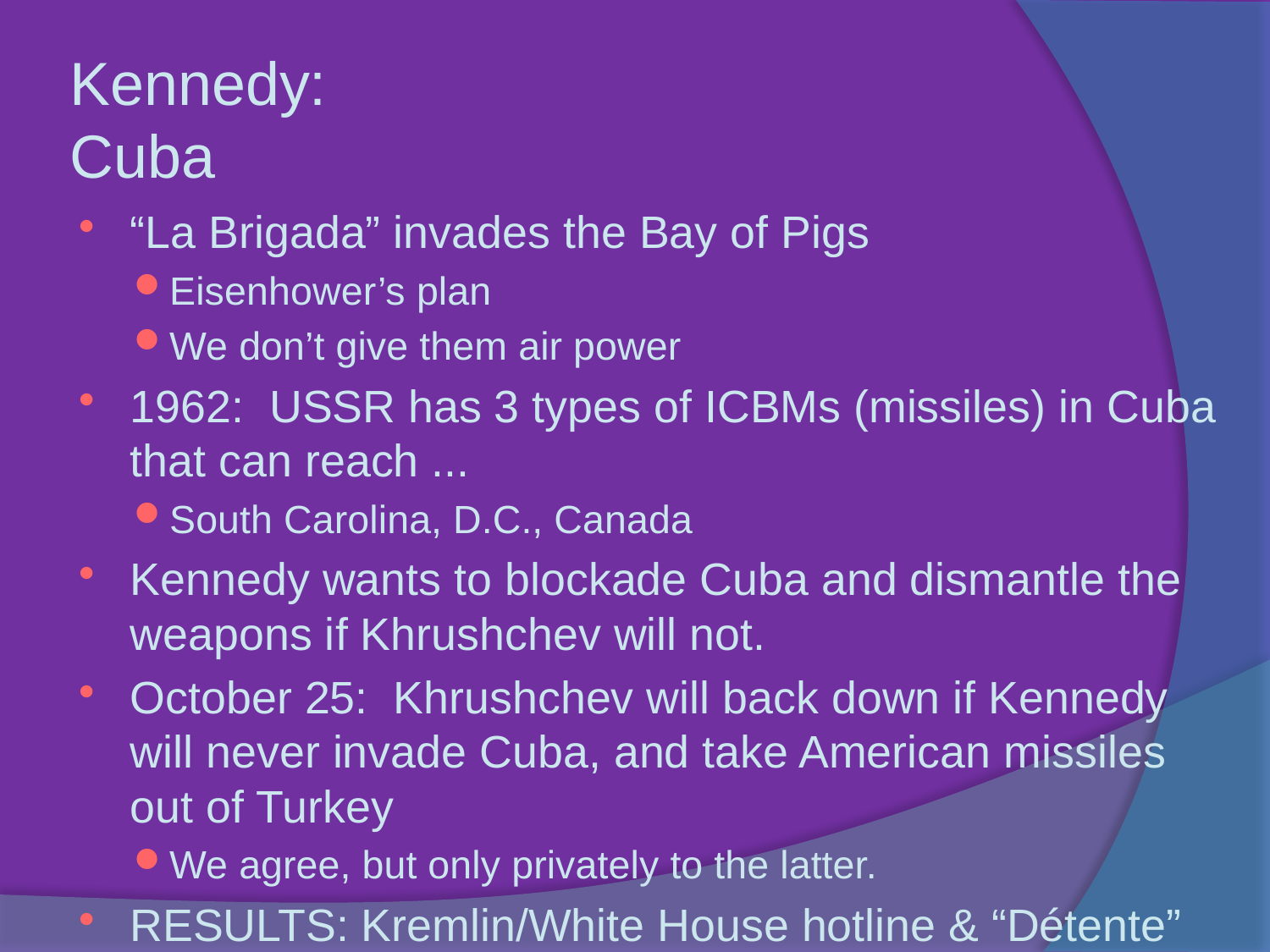

# Kennedy: Cuba
“La Brigada” invades the Bay of Pigs
Eisenhower’s plan
We don’t give them air power
1962:  USSR has 3 types of ICBMs (missiles) in Cuba that can reach ...
South Carolina, D.C., Canada
Kennedy wants to blockade Cuba and dismantle the weapons if Khrushchev will not.
October 25:  Khrushchev will back down if Kennedy will never invade Cuba, and take American missiles out of Turkey
We agree, but only privately to the latter.
RESULTS: Kremlin/White House hotline & “Détente”